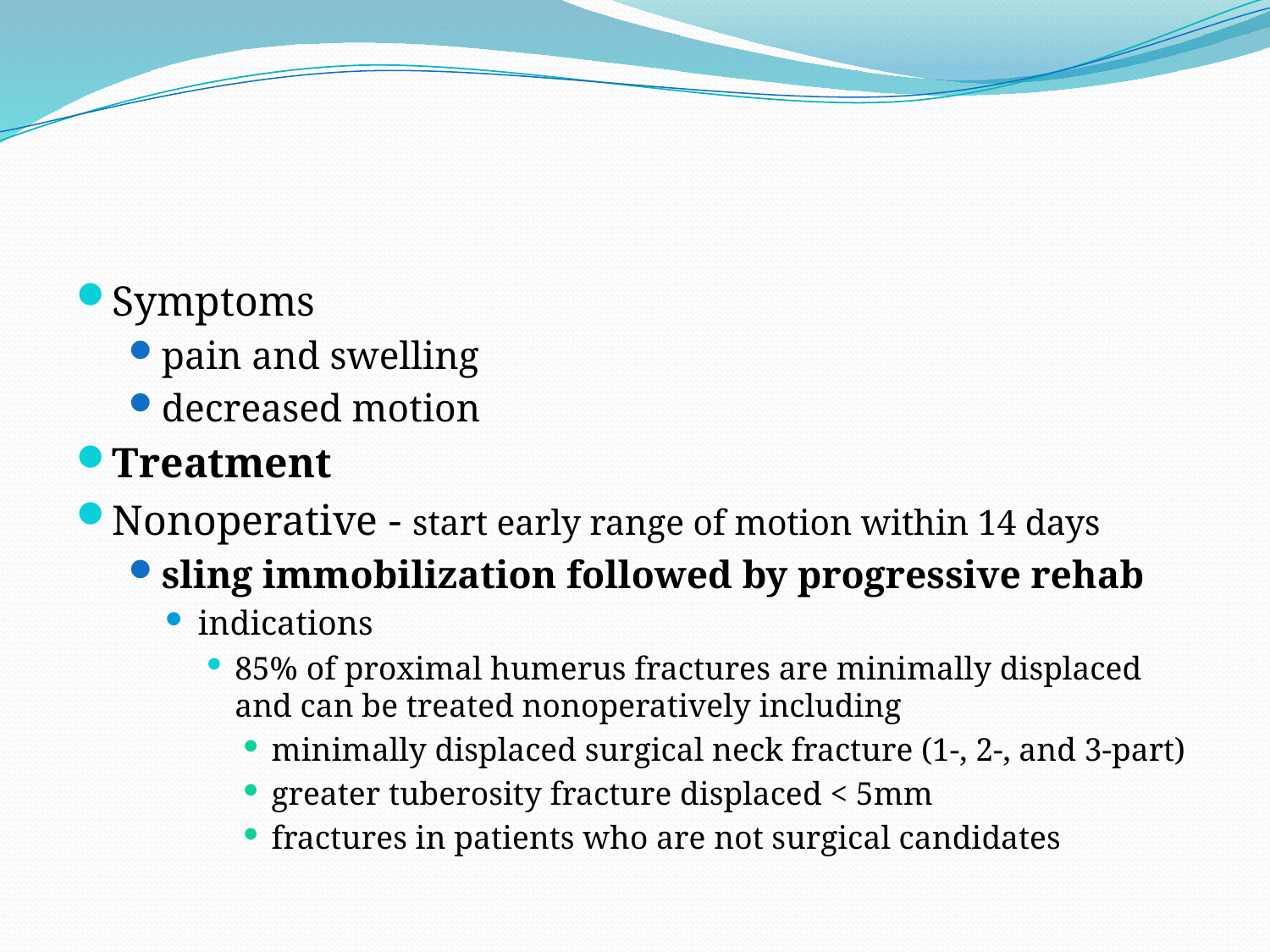

#
Symptoms
pain and swelling
decreased motion
Treatment
Nonoperative - start early range of motion within 14 days
sling immobilization followed by progressive rehab
indications
85% of proximal humerus fractures are minimally displaced and can be treated nonoperatively including
minimally displaced surgical neck fracture (1-, 2-, and 3-part)
greater tuberosity fracture displaced < 5mm
fractures in patients who are not surgical candidates